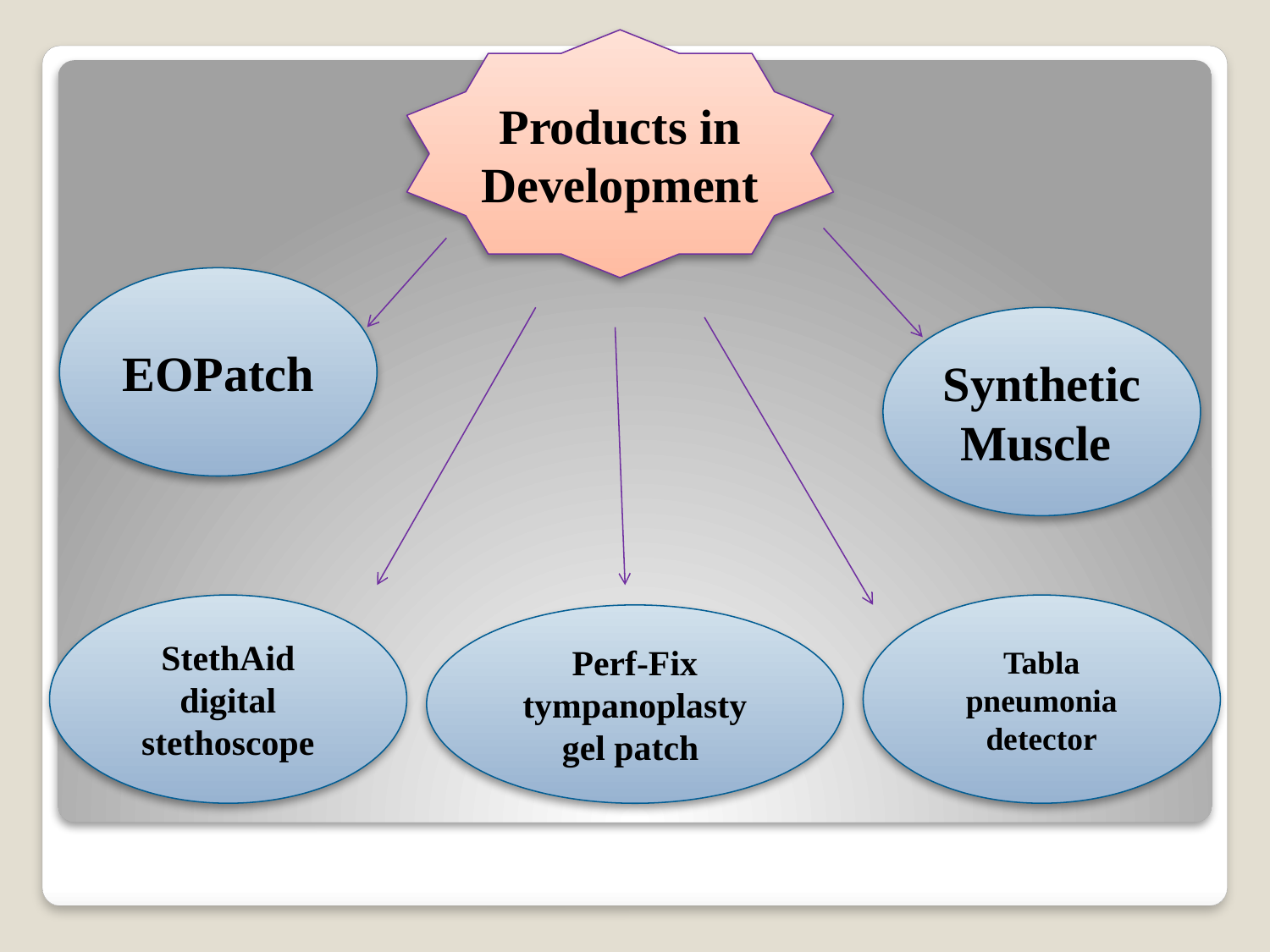

Products in Development

EOPatch
Synthetic Muscle
StethAid digital stethoscope
Tabla pneumonia detector
Perf-Fix tympanoplasty gel patch